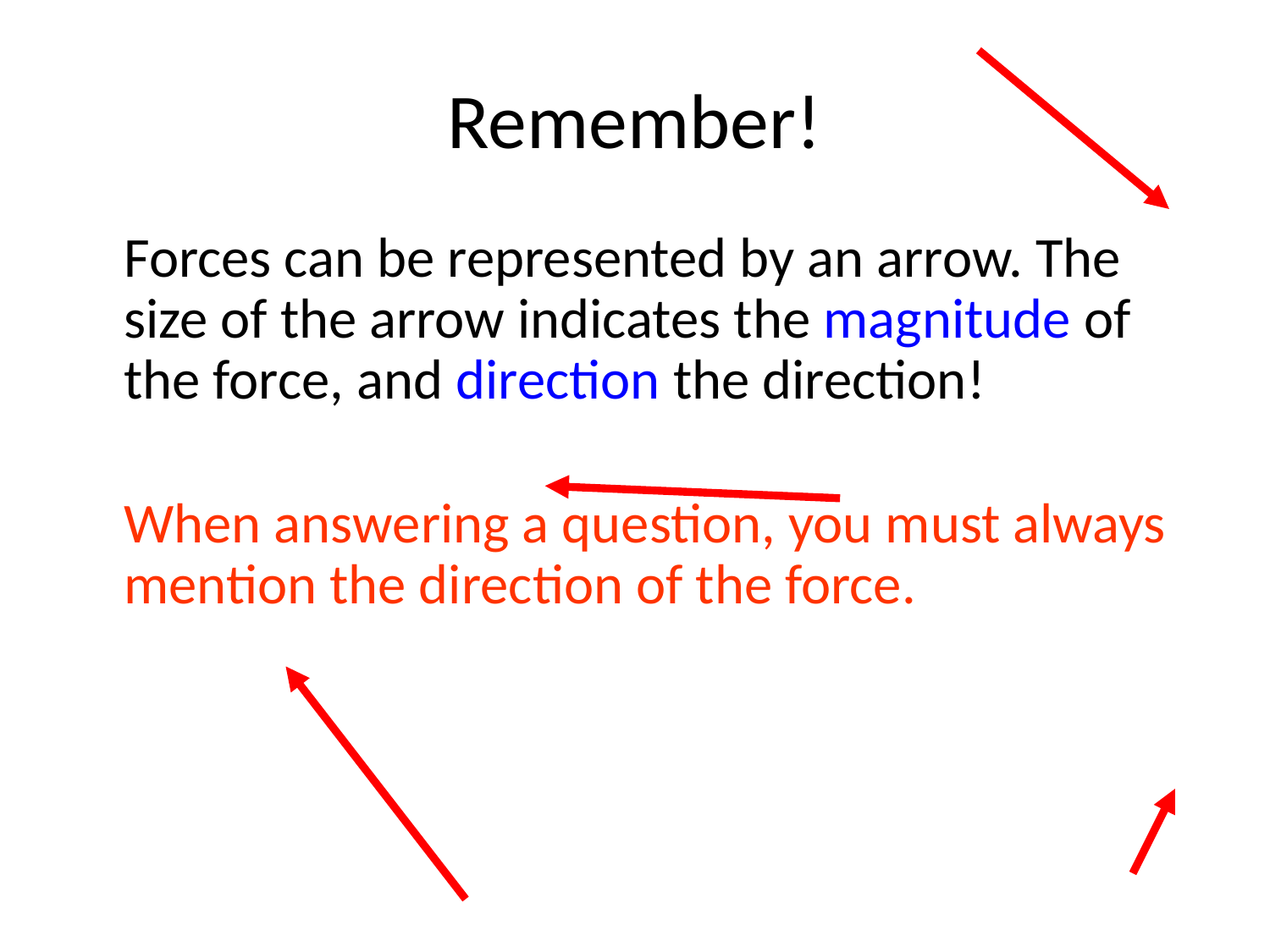

# Remember!

	Forces can be represented by an arrow. The size of the arrow indicates the magnitude of the force, and direction the direction!

	When answering a question, you must always mention the direction of the force.